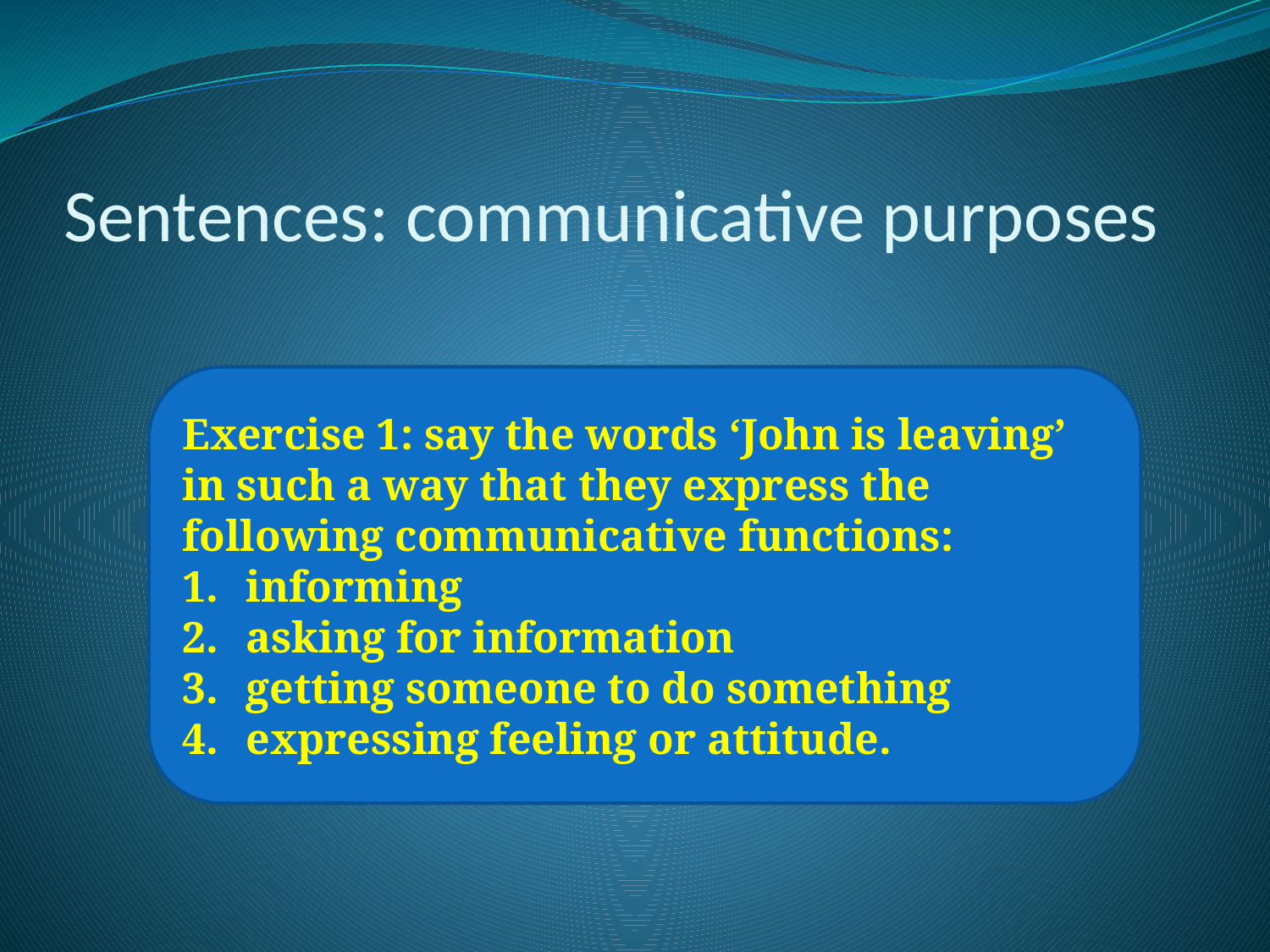

# Sentences: communicative purposes

Exercise 1: say the words ‘John is leaving’ in such a way that they express the following communicative functions:
informing
asking for information
getting someone to do something
expressing feeling or attitude.